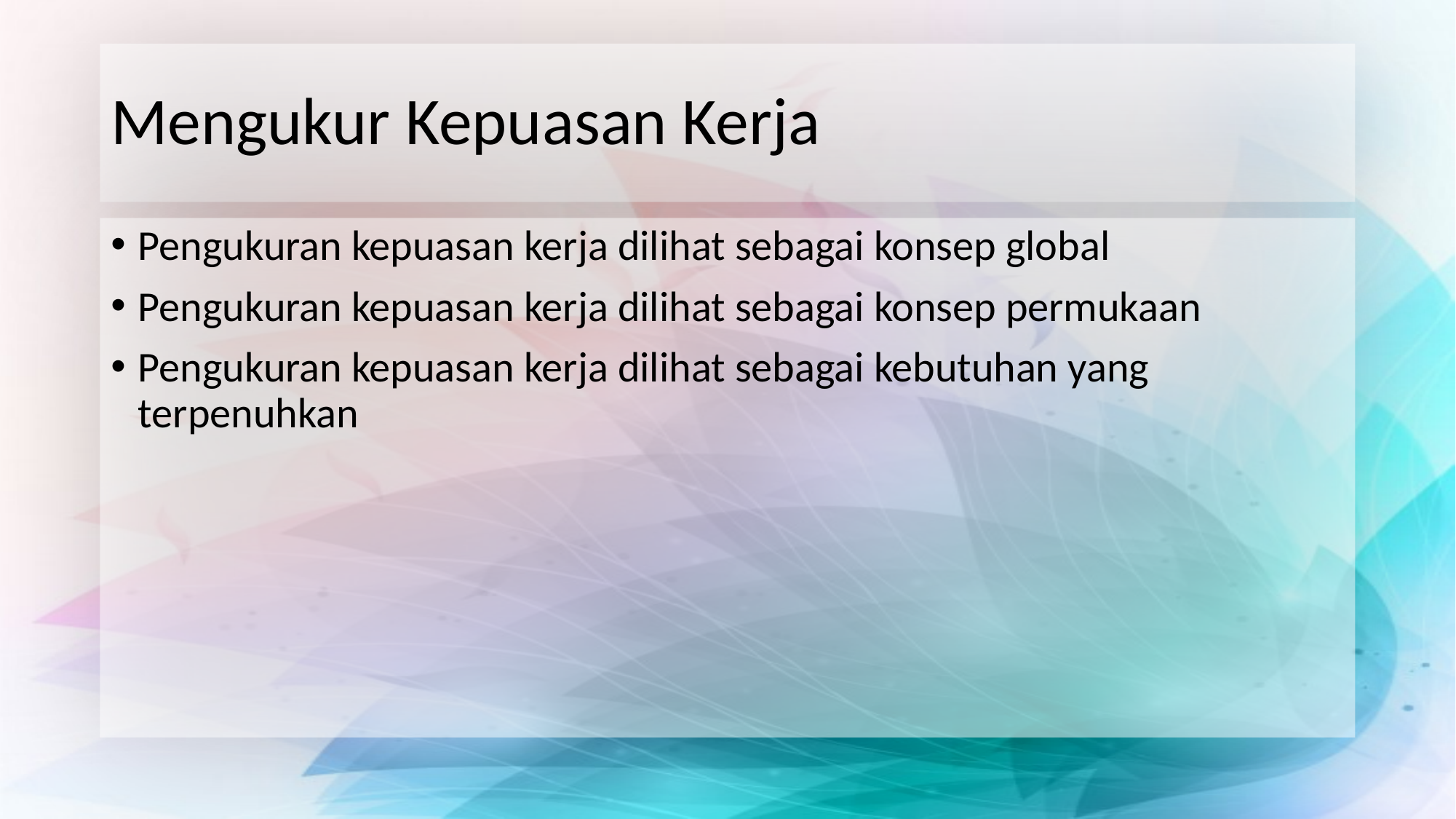

# Mengukur Kepuasan Kerja
Pengukuran kepuasan kerja dilihat sebagai konsep global
Pengukuran kepuasan kerja dilihat sebagai konsep permukaan
Pengukuran kepuasan kerja dilihat sebagai kebutuhan yang terpenuhkan